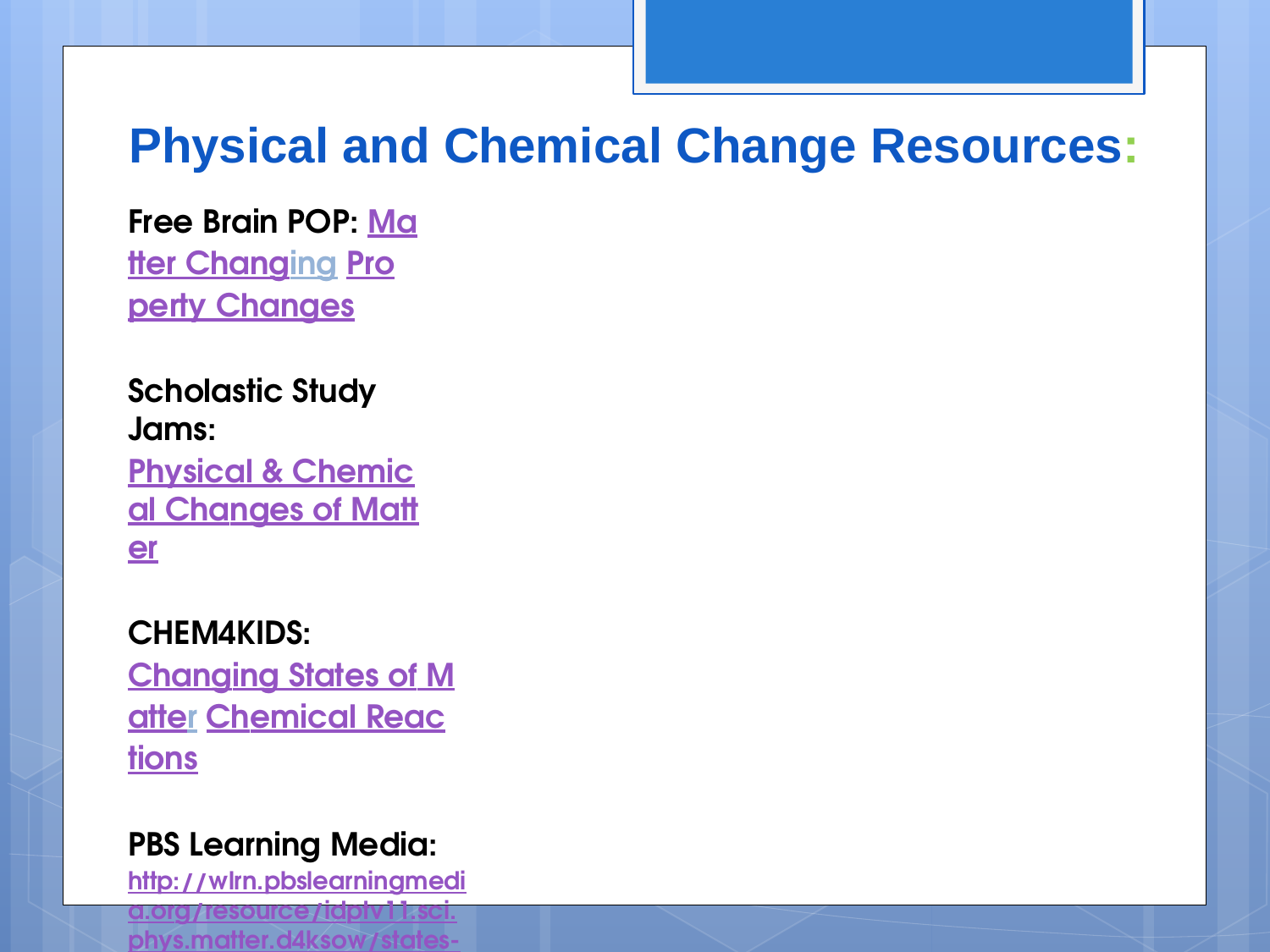

Physical and Chemical Change Resources:
Free Brain POP: Matter Changing Property Changes

Scholastic Study Jams:
Physical & Chemical Changes of Matter

CHEM4KIDS:
Changing States of Matter Chemical Reactions

PBS Learning Media:
http://wlrn.pbslearningmedia.org/resource/idptv11.sci.phys.matter.d4ksow/states-of-water/